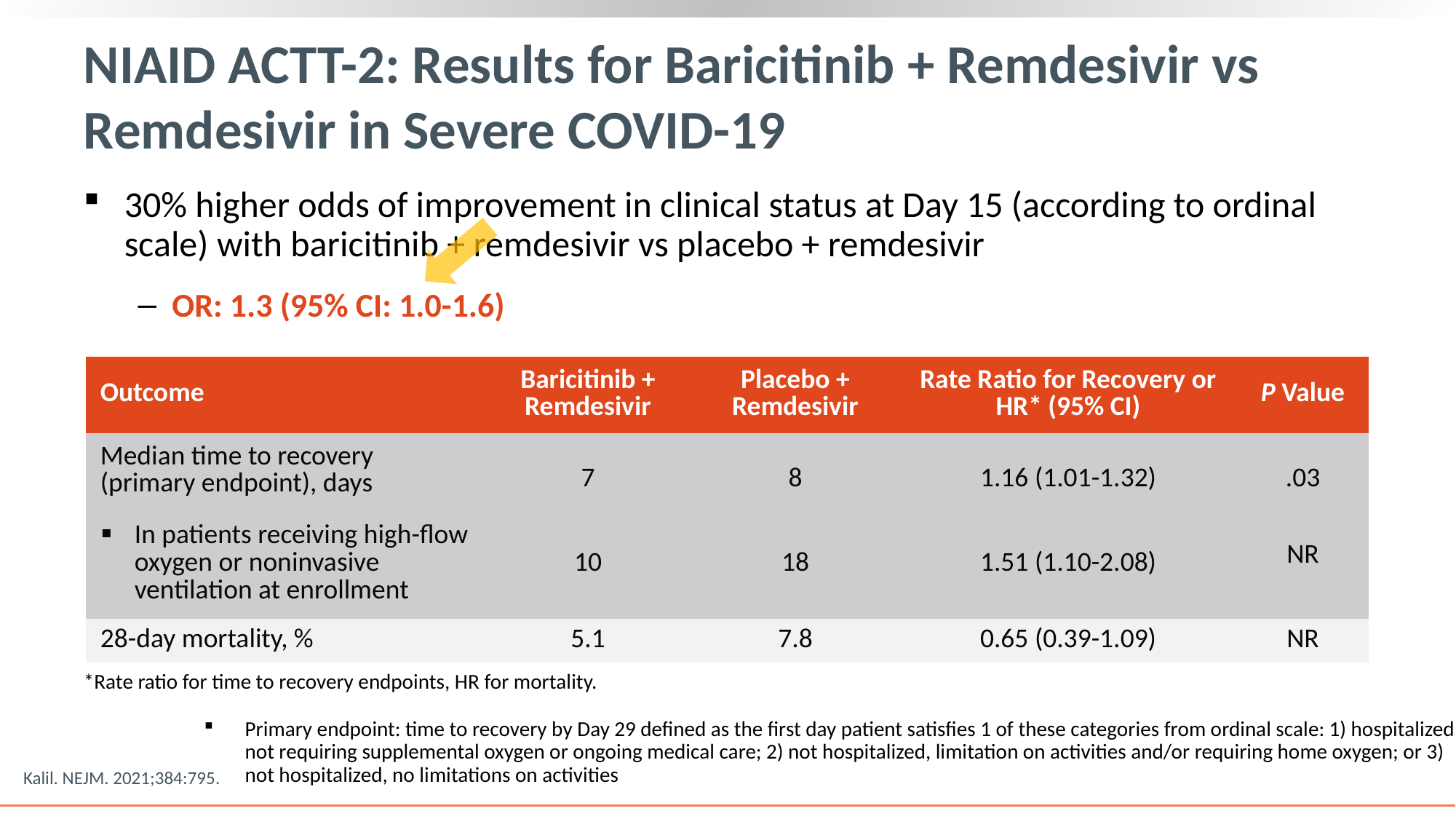

# NIAID ACTT-2: Results for Baricitinib + Remdesivir vs Remdesivir in Severe COVID-19
30% higher odds of improvement in clinical status at Day 15 (according to ordinal scale) with baricitinib + remdesivir vs placebo + remdesivir
OR: 1.3 (95% CI: 1.0-1.6)

| Outcome | Baricitinib + Remdesivir | Placebo + Remdesivir | Rate Ratio for Recovery or HR\* (95% CI) | P Value |
| --- | --- | --- | --- | --- |
| Median time to recovery (primary endpoint), days | 7 | 8 | 1.16 (1.01-1.32) | .03 |
| In patients receiving high-flow oxygen or noninvasive ventilation at enrollment | 10 | 18 | 1.51 (1.10-2.08) | NR |
| 28-day mortality, % | 5.1 | 7.8 | 0.65 (0.39-1.09) | NR |
*Rate ratio for time to recovery endpoints, HR for mortality.
Primary endpoint: time to recovery by Day 29 defined as the first day patient satisfies 1 of these categories from ordinal scale: 1) hospitalized, not requiring supplemental oxygen or ongoing medical care; 2) not hospitalized, limitation on activities and/or requiring home oxygen; or 3) not hospitalized, no limitations on activities
Kalil. NEJM. 2021;384:795.